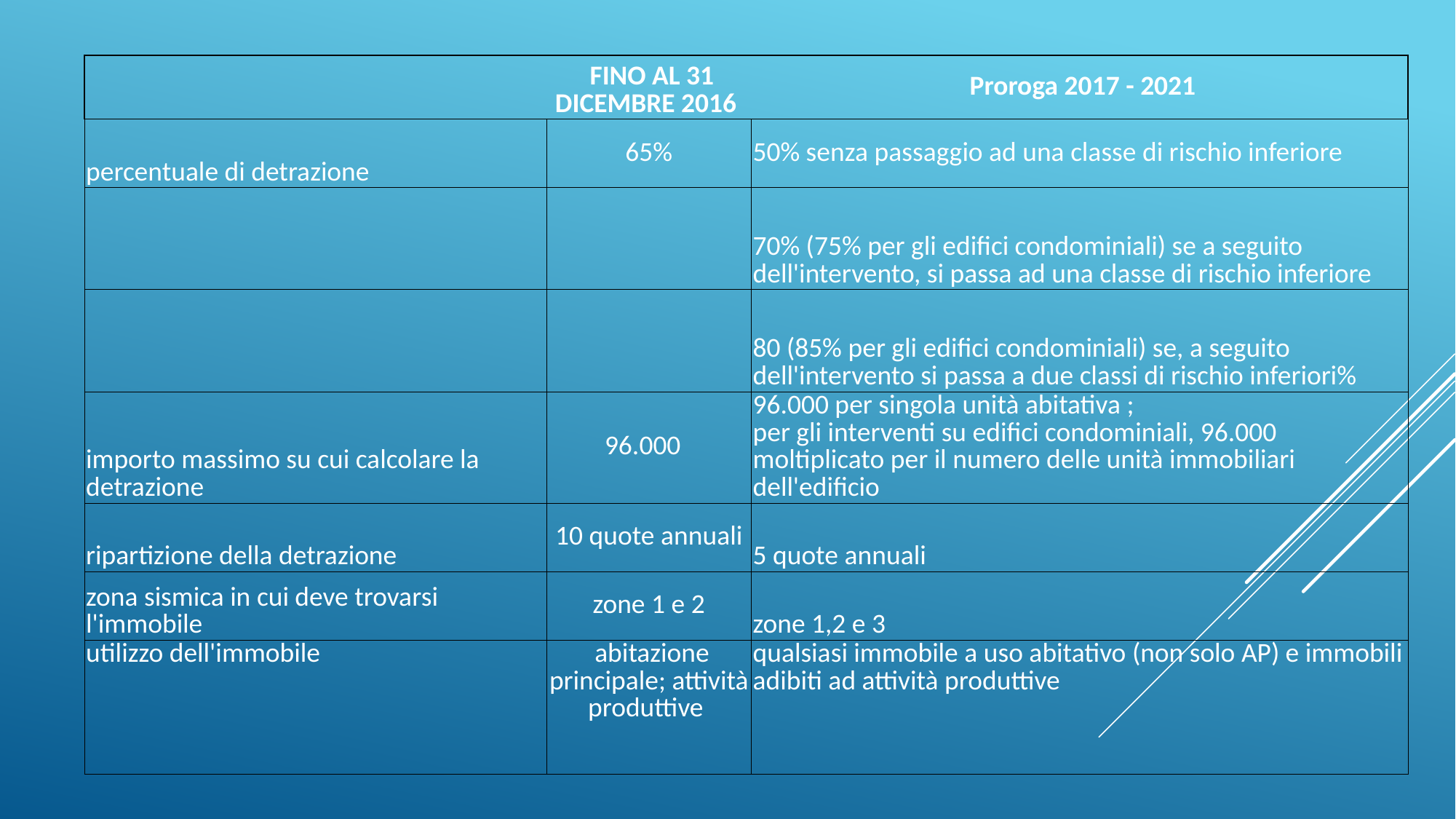

|  | FINO AL 31 DICEMBRE 2016 | Proroga 2017 - 2021 |
| --- | --- | --- |
| percentuale di detrazione | 65% | 50% senza passaggio ad una classe di rischio inferiore |
|  |  | 70% (75% per gli edifici condominiali) se a seguito dell'intervento, si passa ad una classe di rischio inferiore |
|  |  | 80 (85% per gli edifici condominiali) se, a seguito dell'intervento si passa a due classi di rischio inferiori% |
| importo massimo su cui calcolare la detrazione | 96.000 | 96.000 per singola unità abitativa ; per gli interventi su edifici condominiali, 96.000 moltiplicato per il numero delle unità immobiliari dell'edificio |
| ripartizione della detrazione | 10 quote annuali | 5 quote annuali |
| zona sismica in cui deve trovarsi l'immobile | zone 1 e 2 | zone 1,2 e 3 |
| utilizzo dell'immobile | abitazione principale; attività produttive | qualsiasi immobile a uso abitativo (non solo AP) e immobili adibiti ad attività produttive |